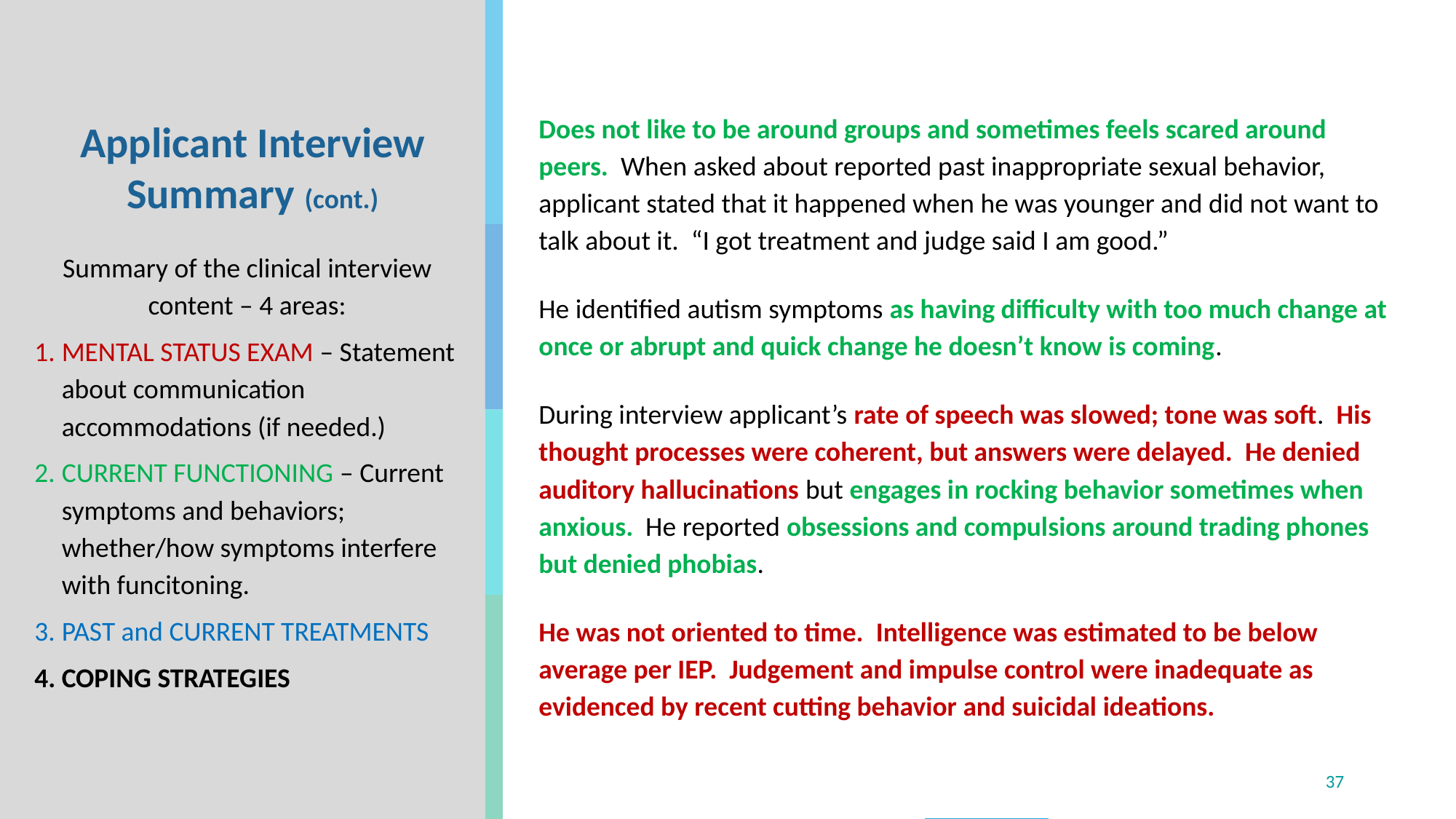

Applicant Interview Summary (cont.)
Does not like to be around groups and sometimes feels scared around peers.  When asked about reported past inappropriate sexual behavior, applicant stated that it happened when he was younger and did not want to talk about it.  “I got treatment and judge said I am good.”

He identified autism symptoms as having difficulty with too much change at once or abrupt and quick change he doesn’t know is coming.

During interview applicant’s rate of speech was slowed; tone was soft.  His thought processes were coherent, but answers were delayed.  He denied auditory hallucinations but engages in rocking behavior sometimes when anxious.  He reported obsessions and compulsions around trading phones but denied phobias.

He was not oriented to time.  Intelligence was estimated to be below average per IEP.  Judgement and impulse control were inadequate as evidenced by recent cutting behavior and suicidal ideations.
Summary of the clinical interview content – 4 areas:
MENTAL STATUS EXAM – Statement about communication accommodations (if needed.)
CURRENT FUNCTIONING – Current symptoms and behaviors; whether/how symptoms interfere with funcitoning.
PAST and CURRENT TREATMENTS
COPING STRATEGIES

37